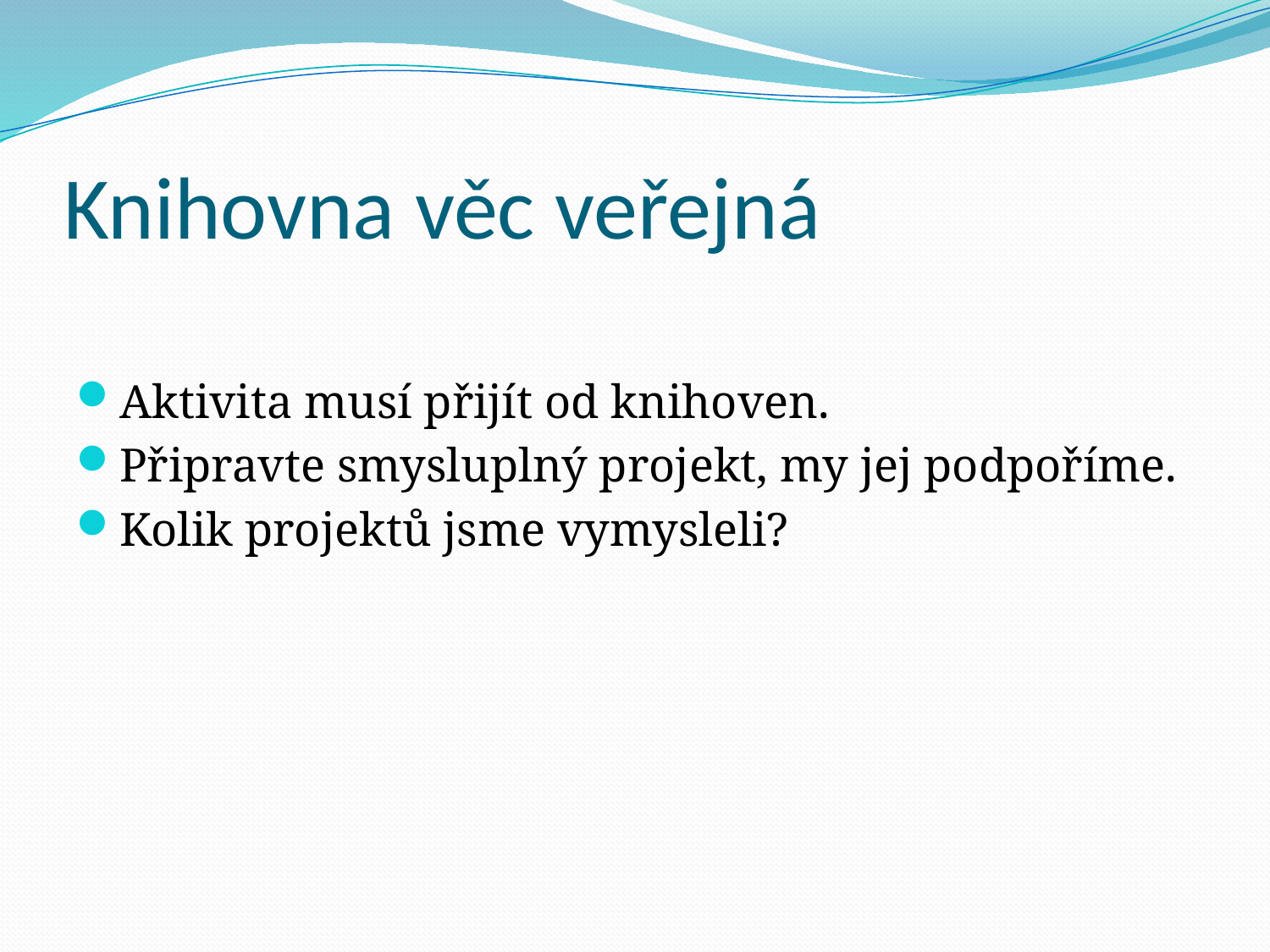

# Knihovna věc veřejná
Aktivita musí přijít od knihoven.
Připravte smysluplný projekt, my jej podpoříme.
Kolik projektů jsme vymysleli?